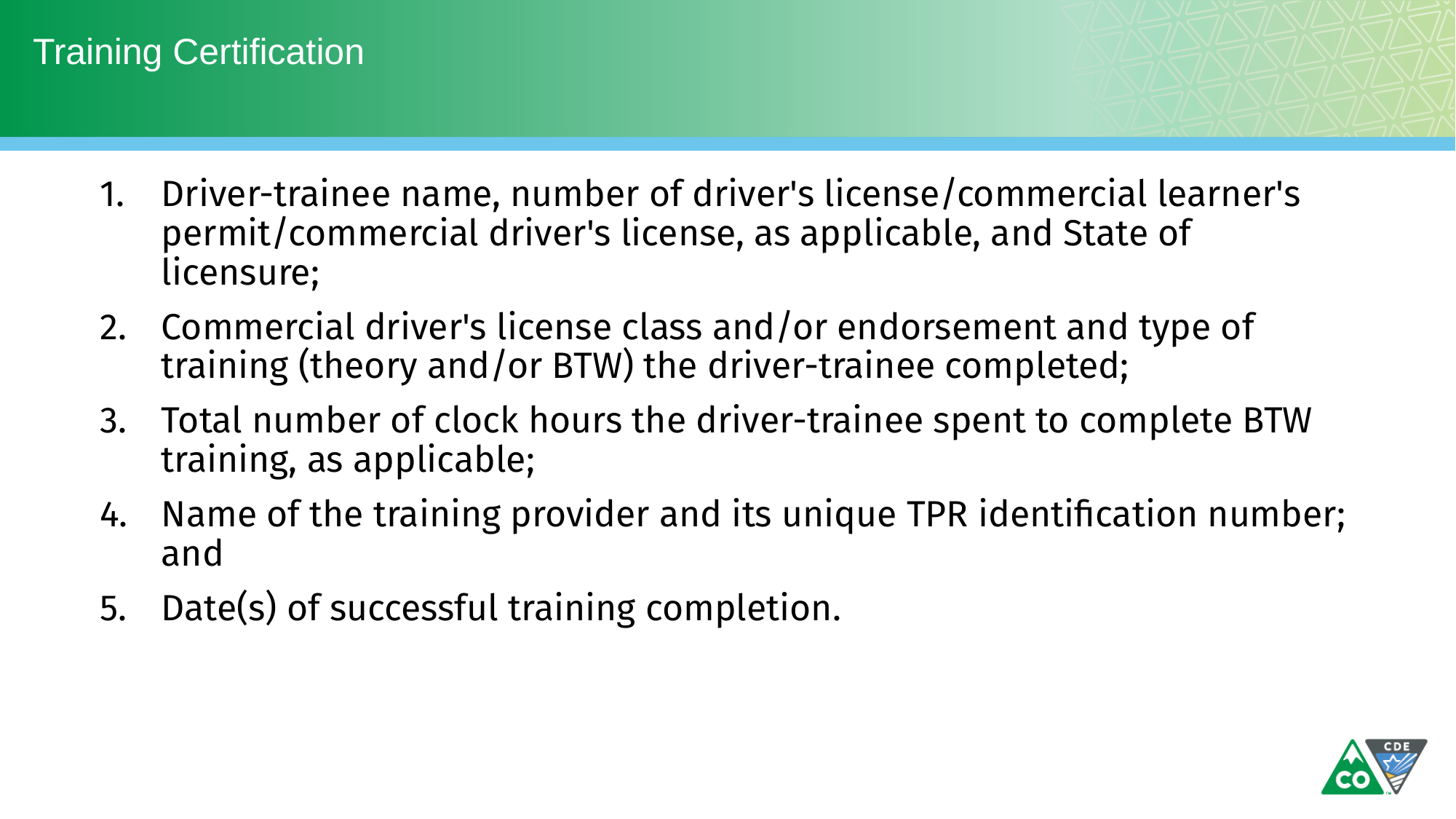

# Training Certification
Driver-trainee name, number of driver's license/commercial learner's permit/commercial driver's license, as applicable, and State of licensure;
Commercial driver's license class and/or endorsement and type of training (theory and/or BTW) the driver-trainee completed;
Total number of clock hours the driver-trainee spent to complete BTW training, as applicable;
Name of the training provider and its unique TPR identification number; and
Date(s) of successful training completion.